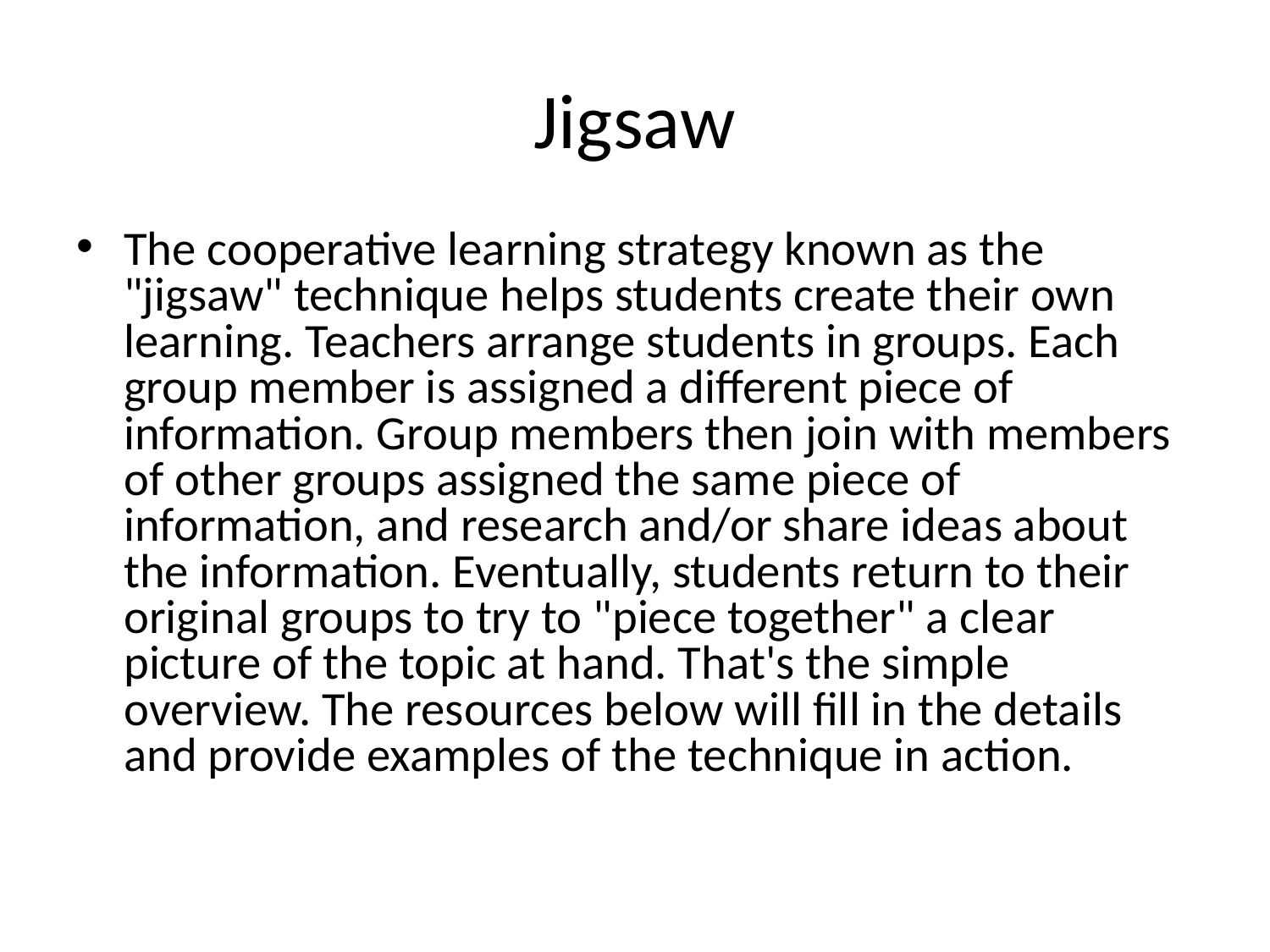

# Jigsaw
The cooperative learning strategy known as the "jigsaw" technique helps students create their own learning. Teachers arrange students in groups. Each group member is assigned a different piece of information. Group members then join with members of other groups assigned the same piece of information, and research and/or share ideas about the information. Eventually, students return to their original groups to try to "piece together" a clear picture of the topic at hand. That's the simple overview. The resources below will fill in the details and provide examples of the technique in action.